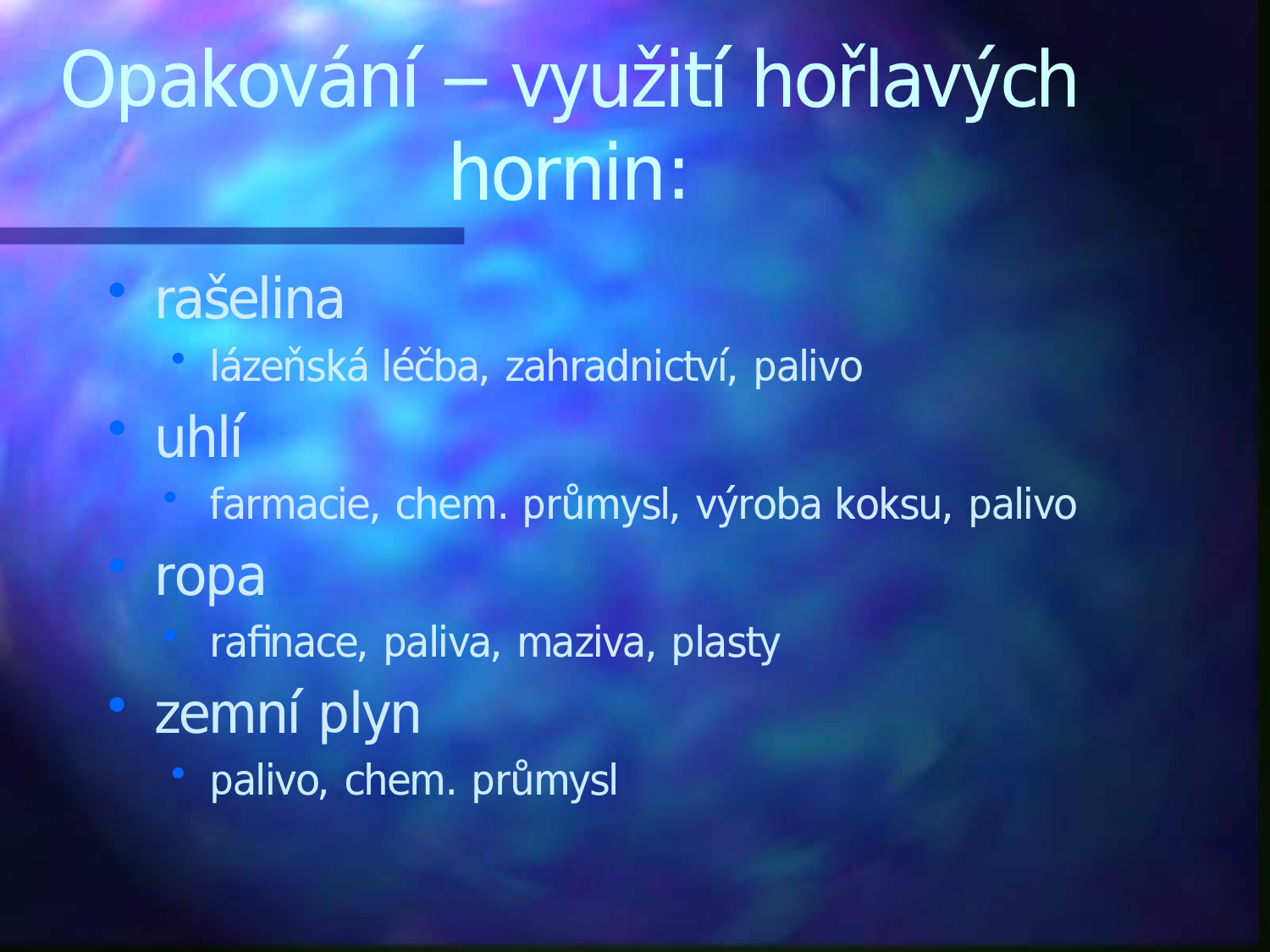

# Opakování – využití hořlavých hornin:
rašelina
lázeňská léčba, zahradnictví, palivo
uhlí
farmacie, chem. průmysl, výroba koksu, palivo
ropa
rafinace, paliva, maziva, plasty
zemní plyn
palivo, chem. průmysl